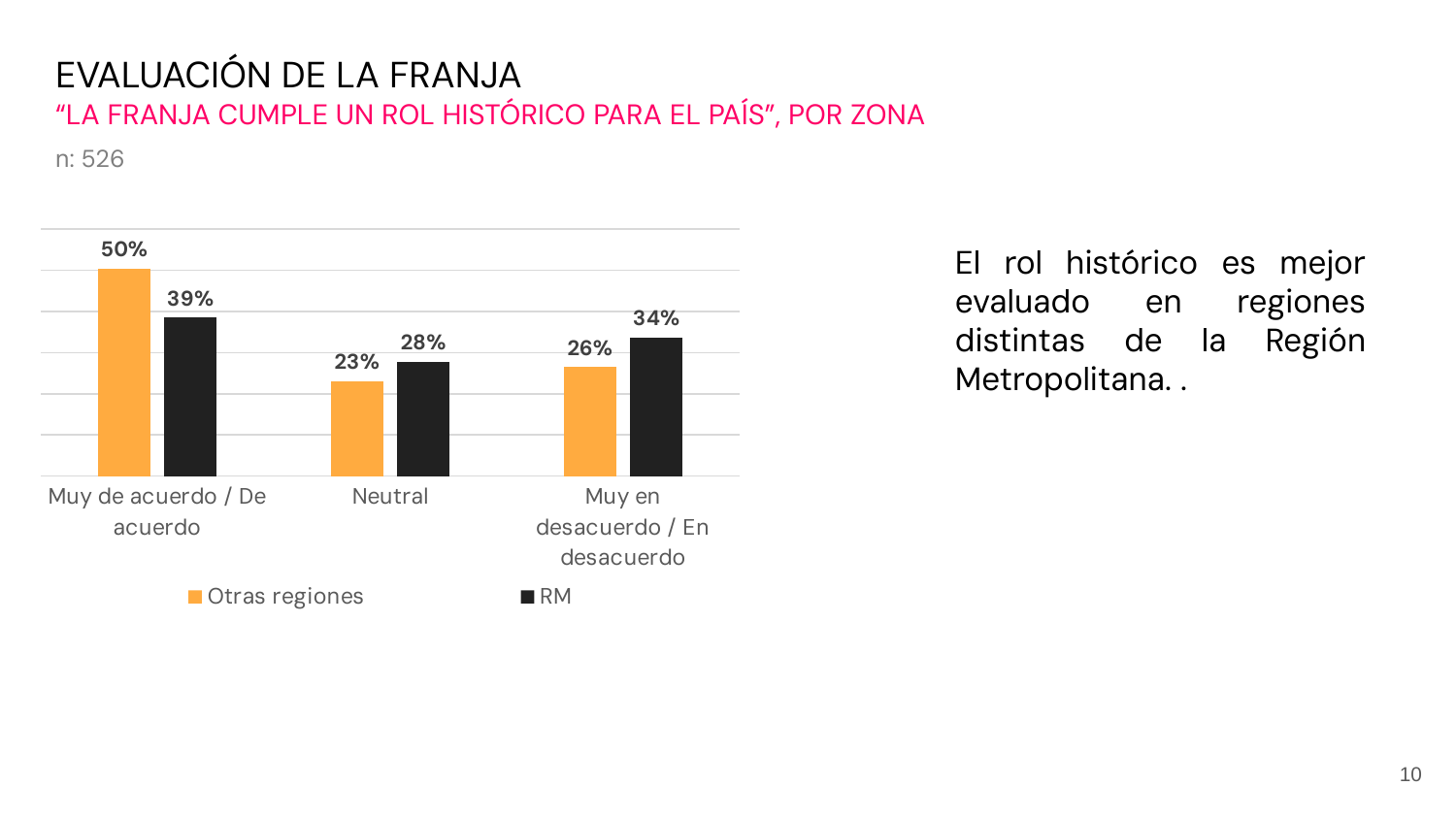

EVALUACIÓN DE LA FRANJA
“LA FRANJA CUMPLE UN ROL HISTÓRICO PARA EL PAÍS”, POR ZONA
n: 526

### Chart

| Category | Otras regiones | RM |
|---|---|---|
| Muy de acuerdo / De acuerdo | 0.5045317916638866 | 0.38548667652527735 |
| Neutral | 0.230502064631454 | 0.2780193573851295 |
| Muy en desacuerdo / En desacuerdo | 0.2649661437046579 | 0.3364939660895928 |
El rol histórico es mejor evaluado en regiones distintas de la Región Metropolitana. .
10